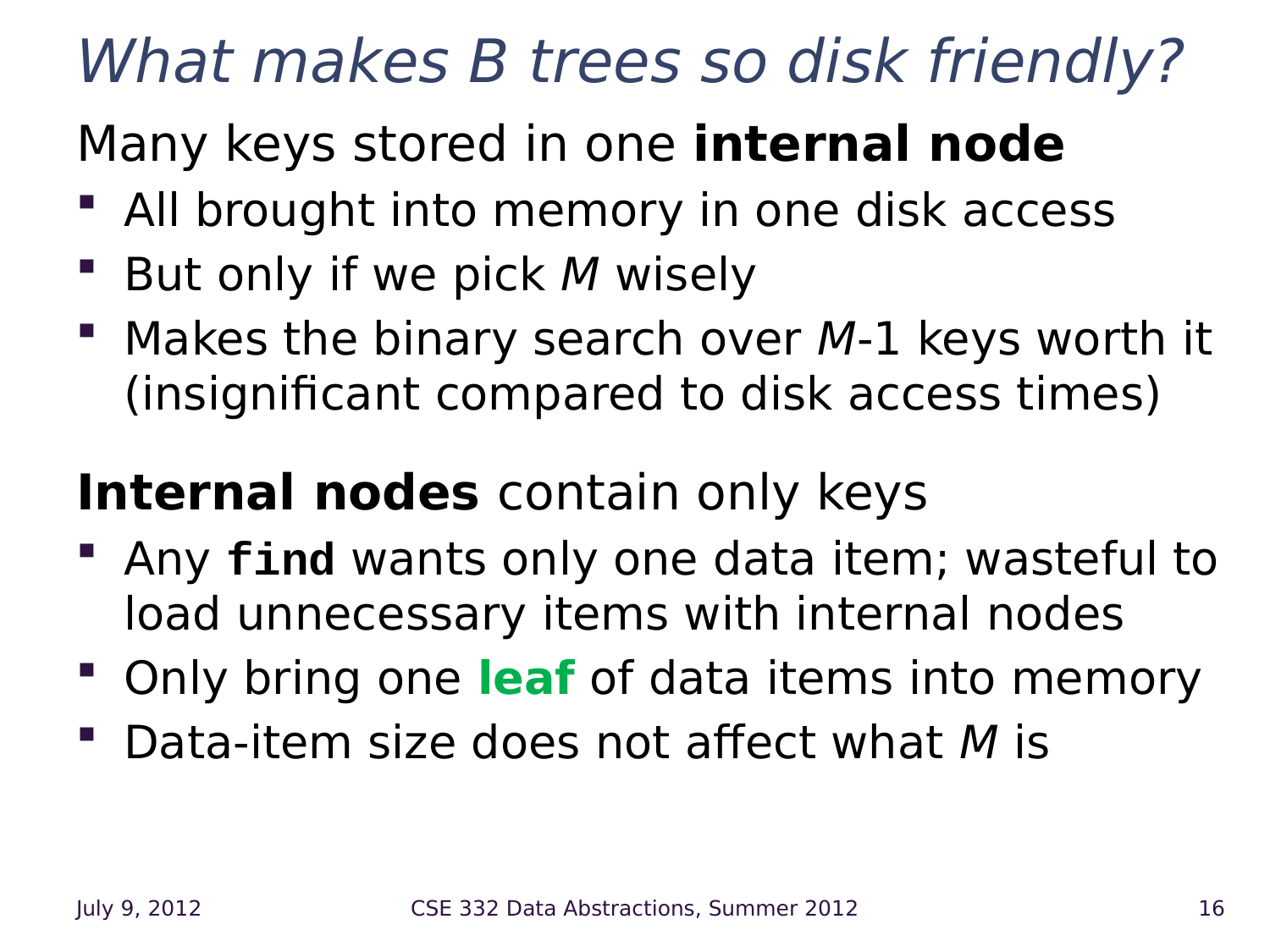

# What makes B trees so disk friendly?
Many keys stored in one internal node
All brought into memory in one disk access
But only if we pick M wisely
Makes the binary search over M-1 keys worth it (insignificant compared to disk access times)

Internal nodes contain only keys
Any find wants only one data item; wasteful to load unnecessary items with internal nodes
Only bring one leaf of data items into memory
Data-item size does not affect what M is
July 9, 2012
CSE 332 Data Abstractions, Summer 2012
16